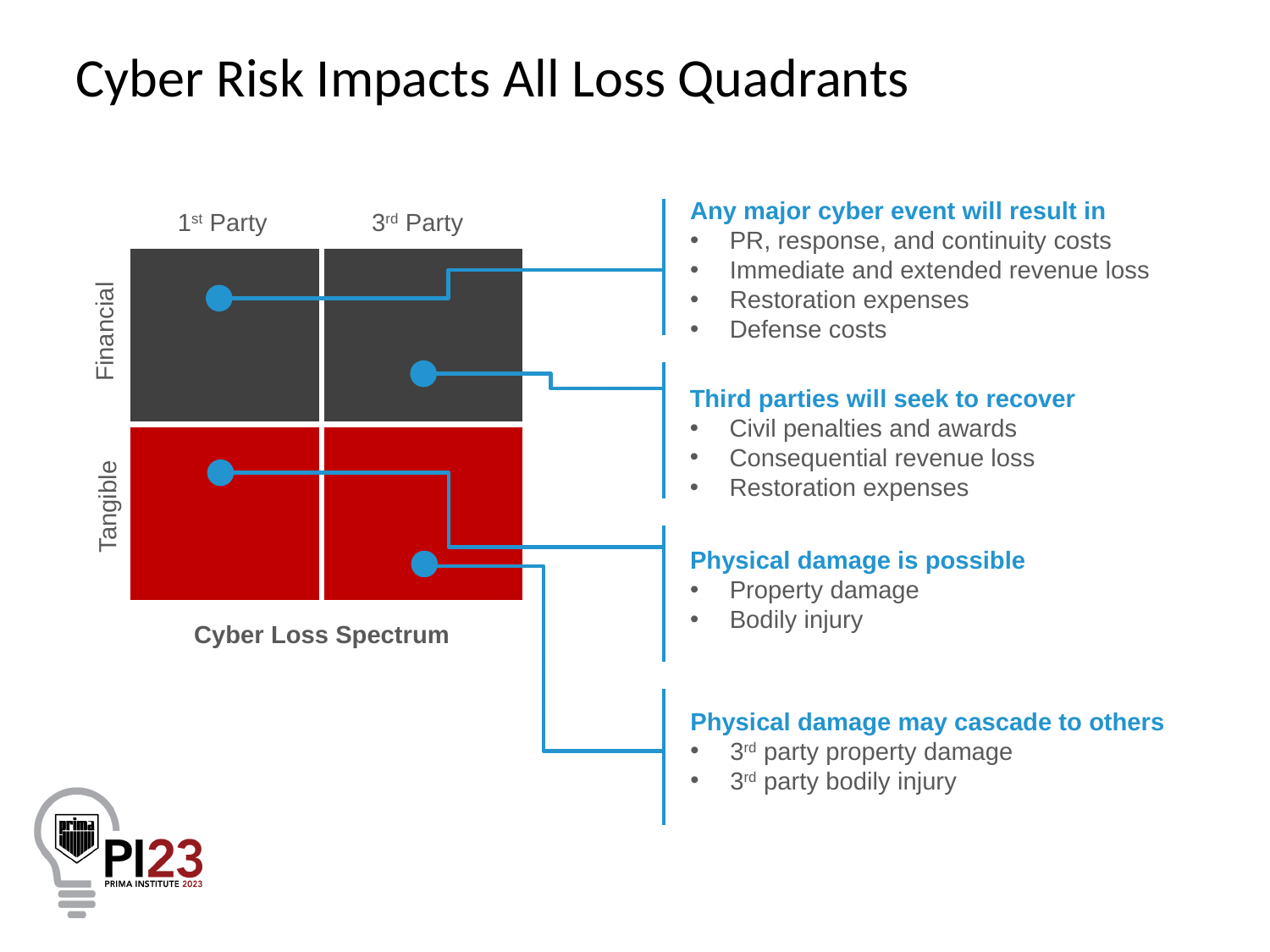

# Cyber Risk Impacts All Loss Quadrants
Any major cyber event will result in
PR, response, and continuity costs
Immediate and extended revenue loss
Restoration expenses
Defense costs
1st Party
3rd Party

Financial

Third parties will seek to recover
Civil penalties and awards
Consequential revenue loss
Restoration expenses

Tangible
Physical damage is possible
Property damage
Bodily injury

Cyber Loss Spectrum
Physical damage may cascade to others
3rd party property damage
3rd party bodily injury